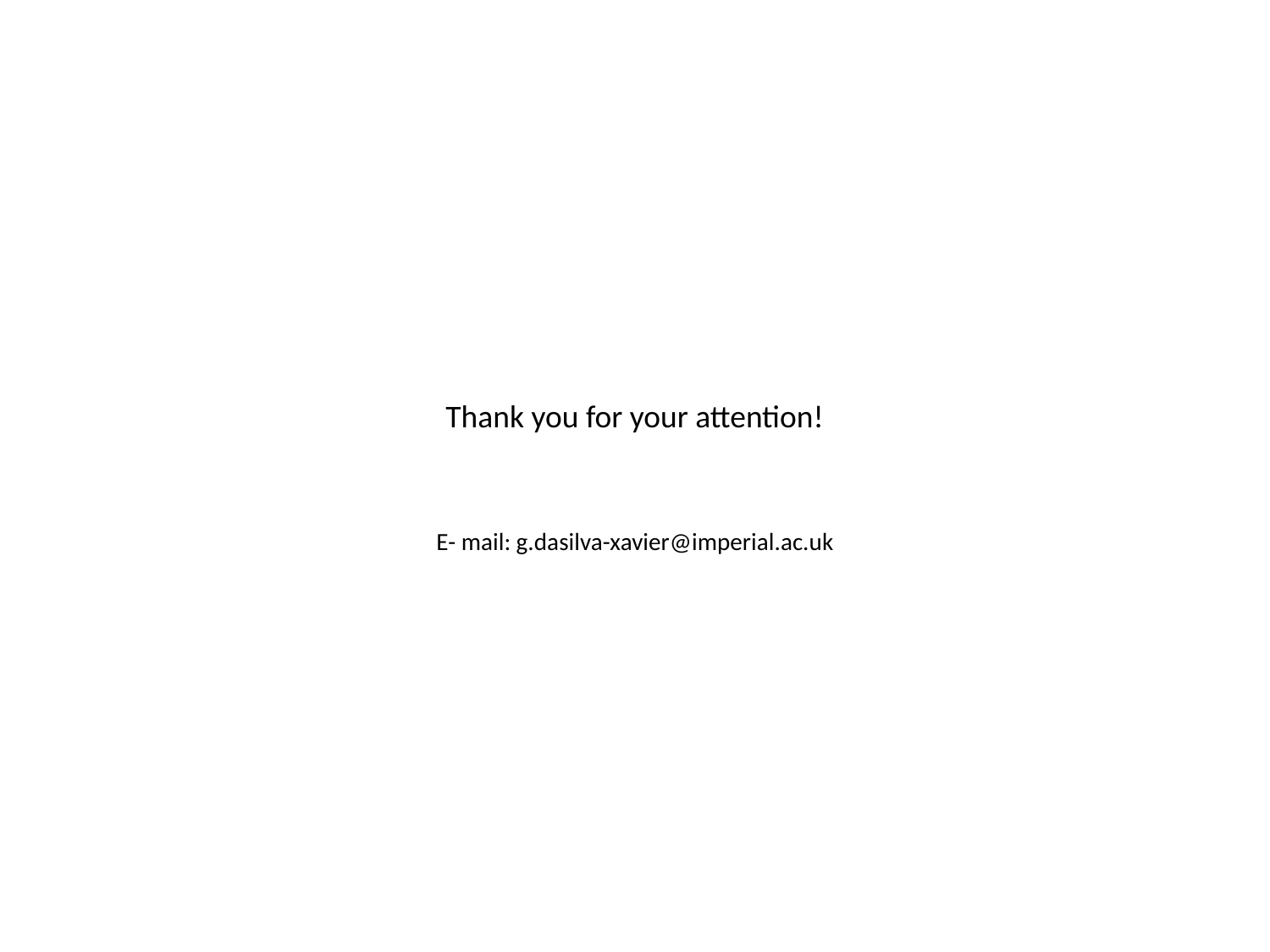

Thank you for your attention!
E- mail: g.dasilva-xavier@imperial.ac.uk